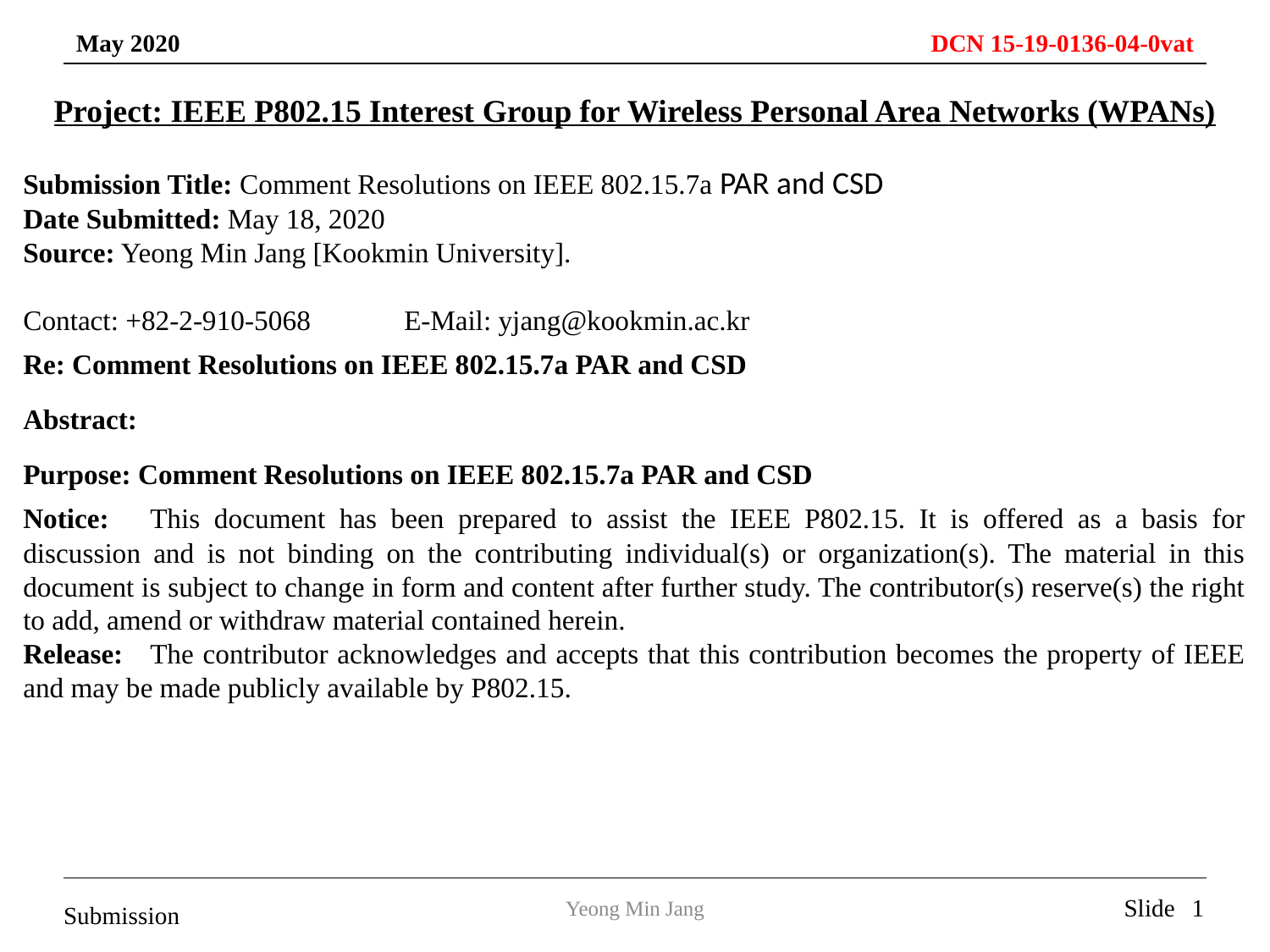

Project: IEEE P802.15 Interest Group for Wireless Personal Area Networks (WPANs)

Submission Title: Comment Resolutions on IEEE 802.15.7a PAR and CSD
Date Submitted: May 18, 2020
Source: Yeong Min Jang [Kookmin University].

Contact: +82-2-910-5068	E-Mail: yjang@kookmin.ac.kr
Re: Comment Resolutions on IEEE 802.15.7a PAR and CSD
Abstract:
Purpose: Comment Resolutions on IEEE 802.15.7a PAR and CSD
Notice:	This document has been prepared to assist the IEEE P802.15. It is offered as a basis for discussion and is not binding on the contributing individual(s) or organization(s). The material in this document is subject to change in form and content after further study. The contributor(s) reserve(s) the right to add, amend or withdraw material contained herein.
Release:	The contributor acknowledges and accepts that this contribution becomes the property of IEEE and may be made publicly available by P802.15.